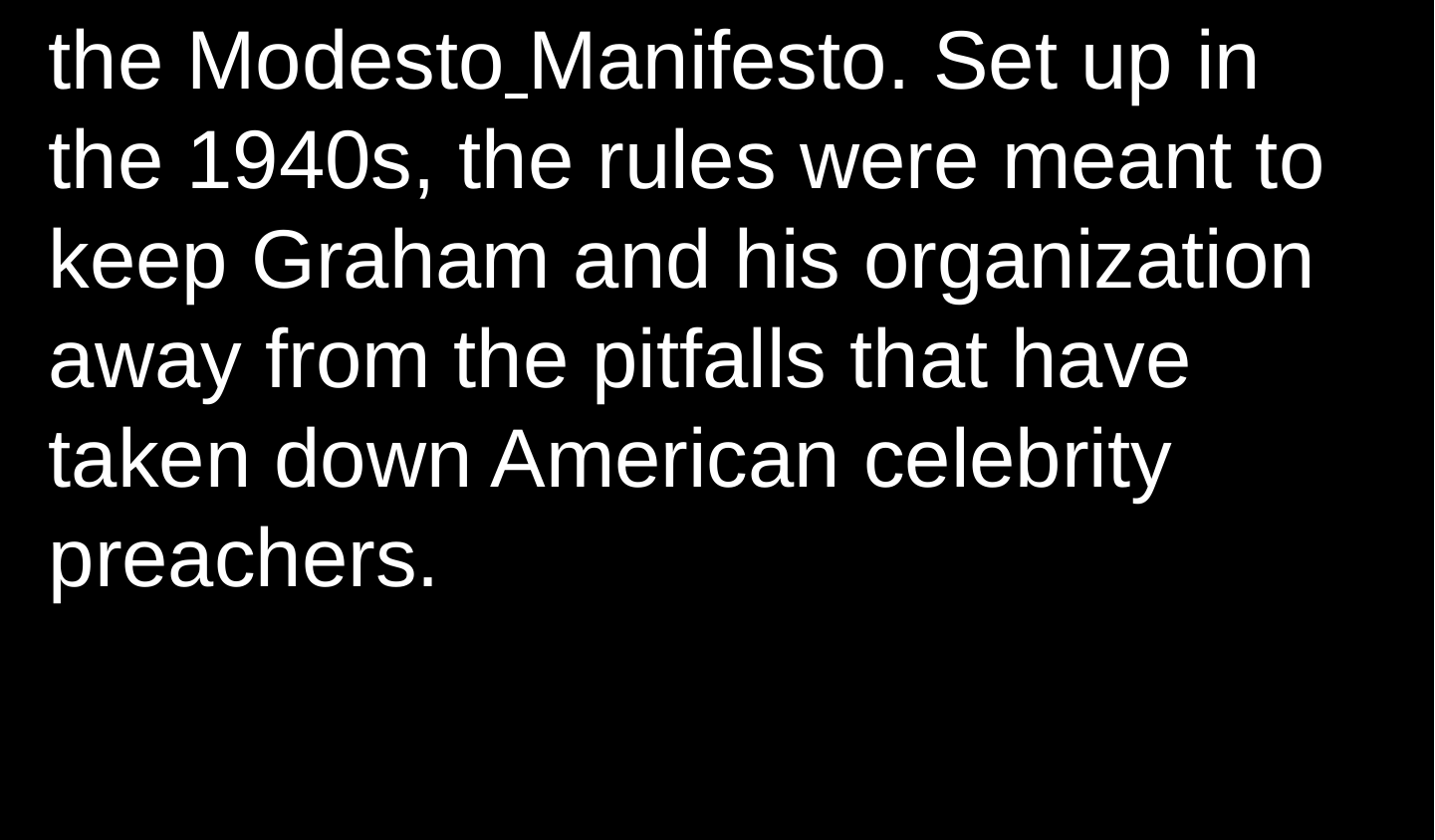

the Modesto Manifesto. Set up in the 1940s, the rules were meant to keep Graham and his organization away from the pitfalls that have taken down American celebrity preachers.